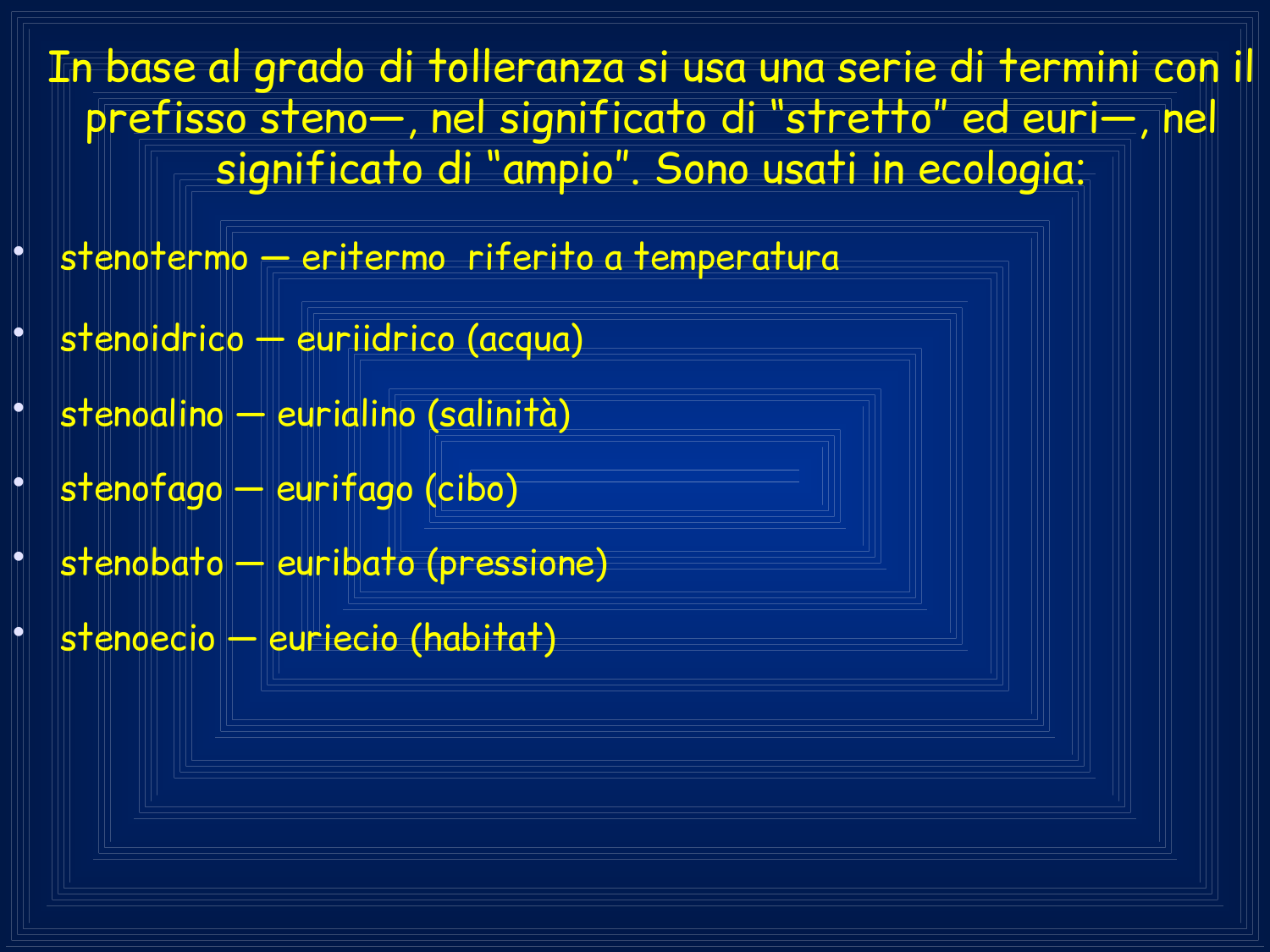

# In base al grado di tolleranza si usa una serie di termini con il prefisso steno—, nel significato di “stretto” ed euri—, nel significato di “ampio”. Sono usati in ecologia:
stenotermo — eritermo  riferito a temperatura

stenoidrico — euriidrico (acqua)
stenoalino — eurialino (salinità)
stenofago — eurifago (cibo)
stenobato — euribato (pressione)
stenoecio — euriecio (habitat)